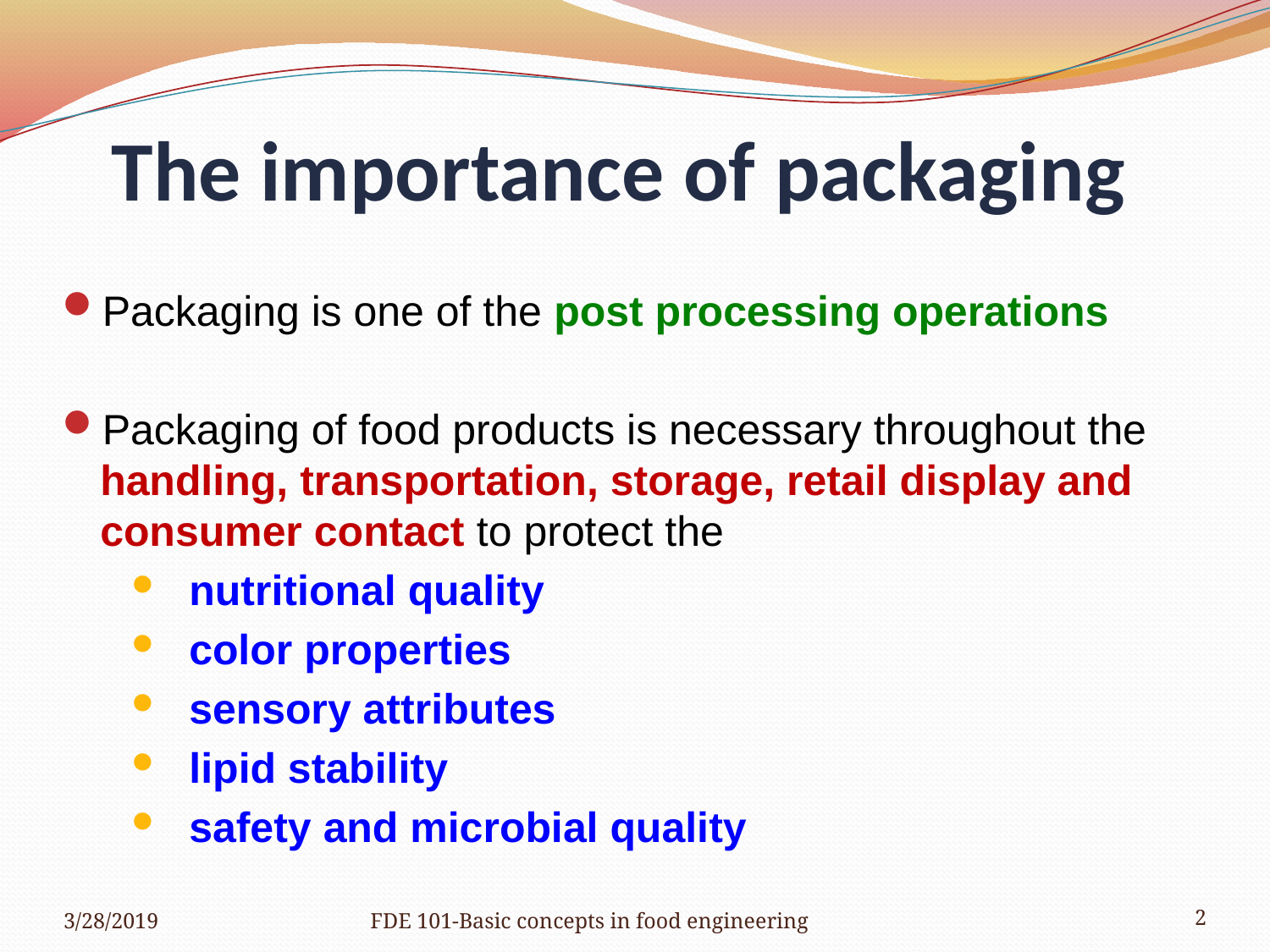

# The importance of packaging
Packaging is one of the post processing operations

Packaging of food products is necessary throughout the handling, transportation, storage, retail display and consumer contact to protect the
nutritional quality
color properties
sensory attributes
lipid stability
safety and microbial quality
3/28/2019
FDE 101-Basic concepts in food engineering
2